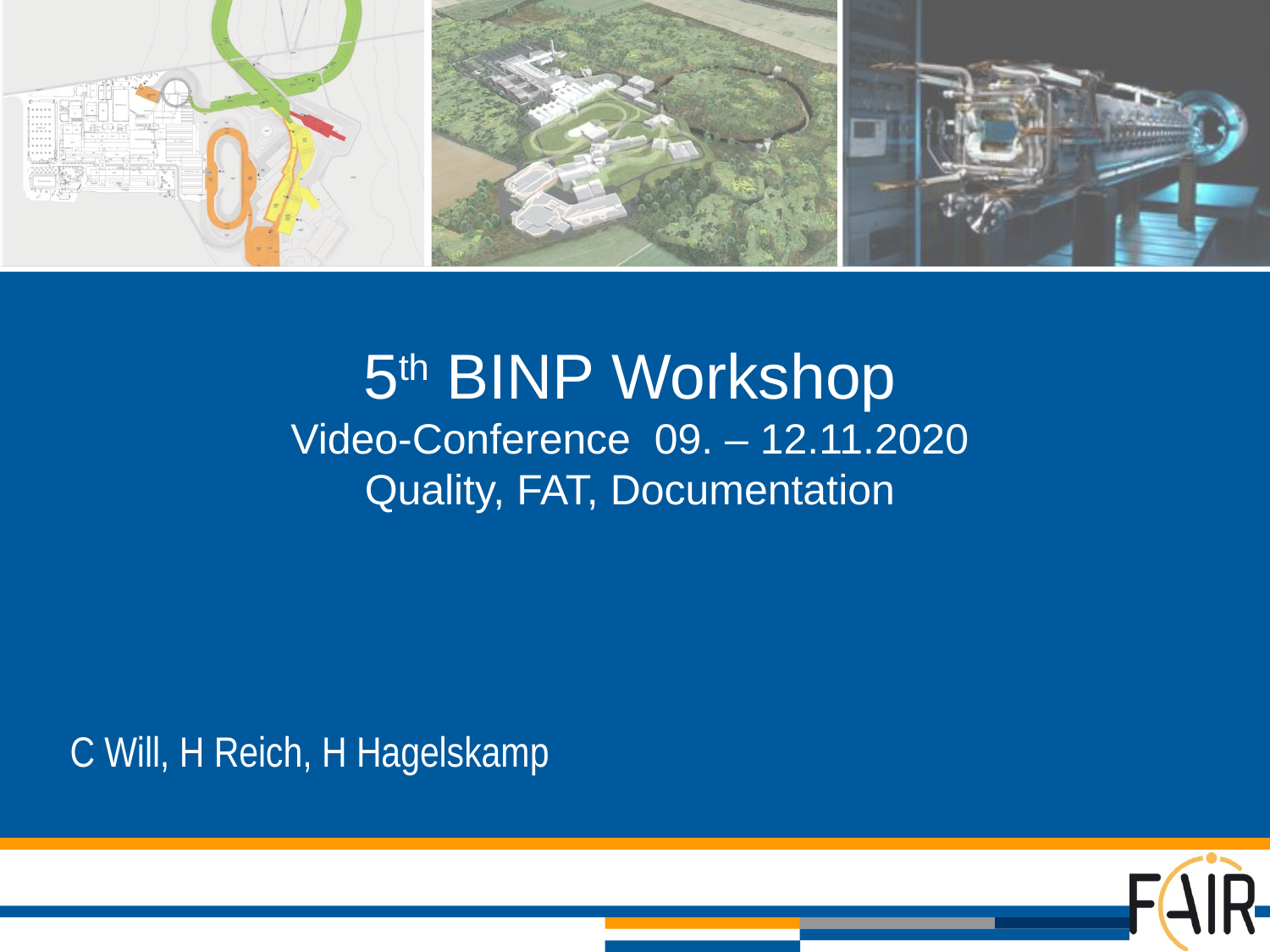

# 5th BINP Workshop Video-Conference  09. – 12.11.2020 Quality, FAT, Documentation
C Will, H Reich, H Hagelskamp